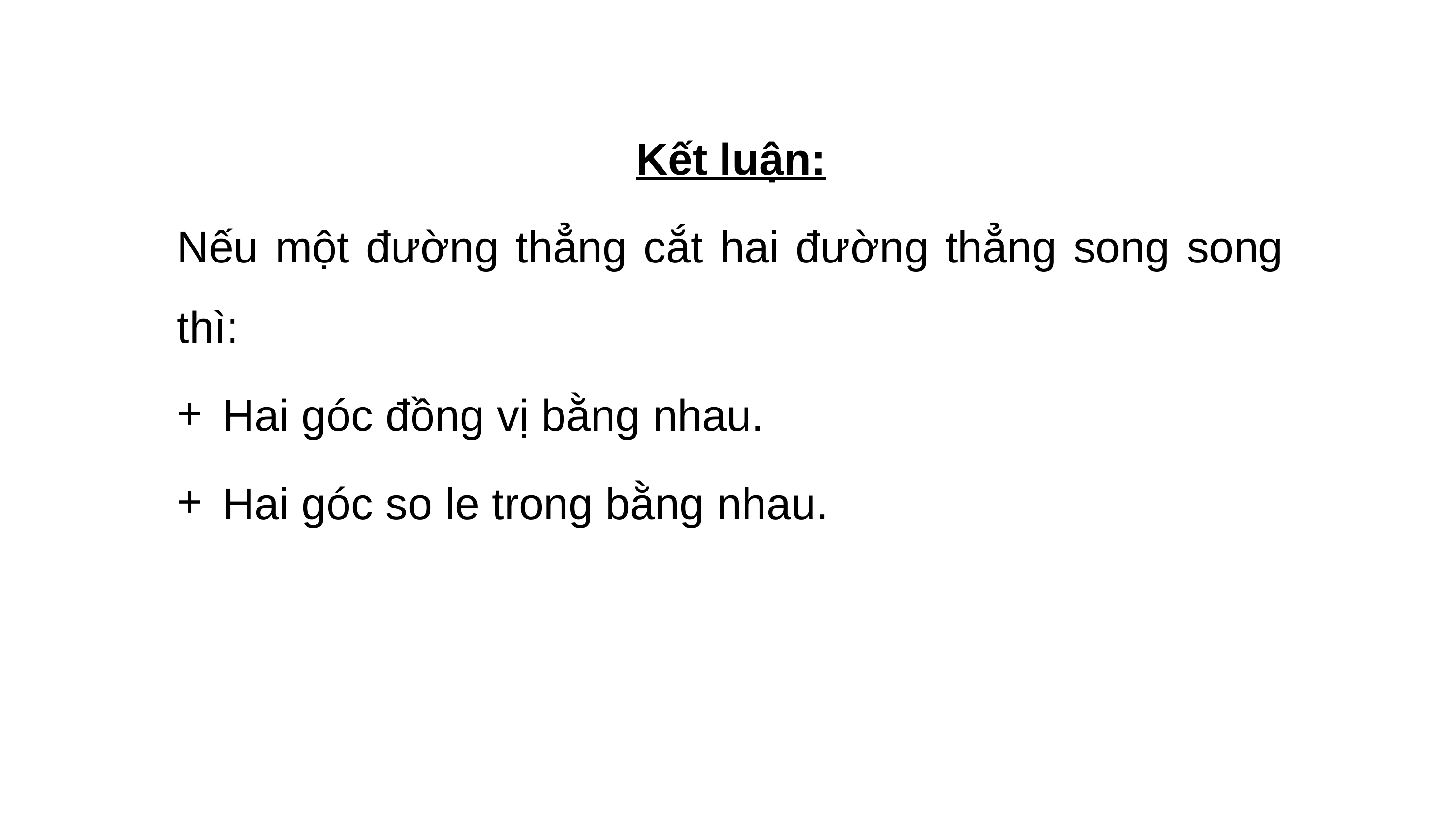

Kết luận:
Nếu một đường thẳng cắt hai đường thẳng song song thì:
Hai góc đồng vị bằng nhau.
Hai góc so le trong bằng nhau.